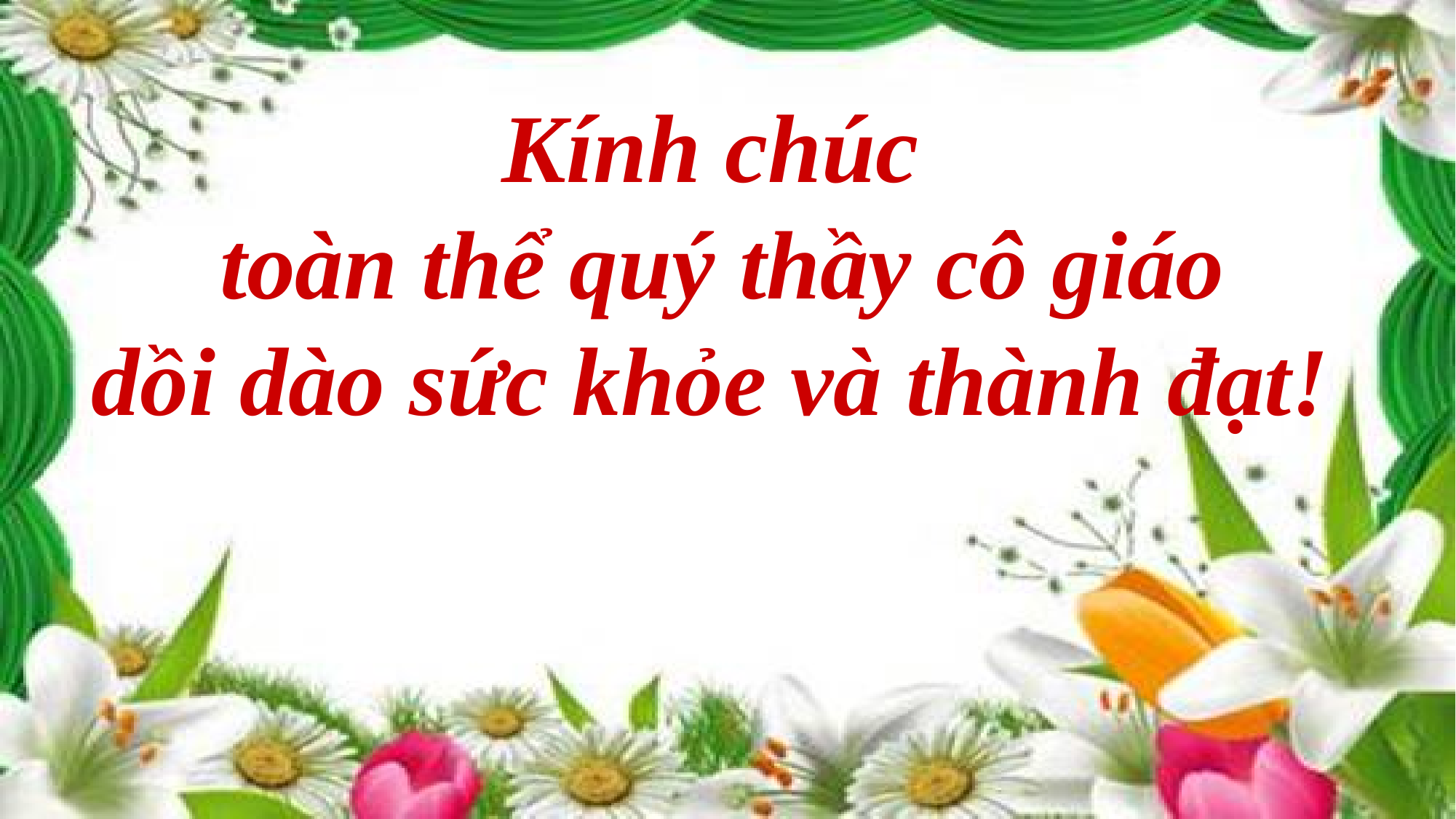

# Kính chúc toàn thể quý thầy cô giáo dồi dào sức khỏe và thành đạt!